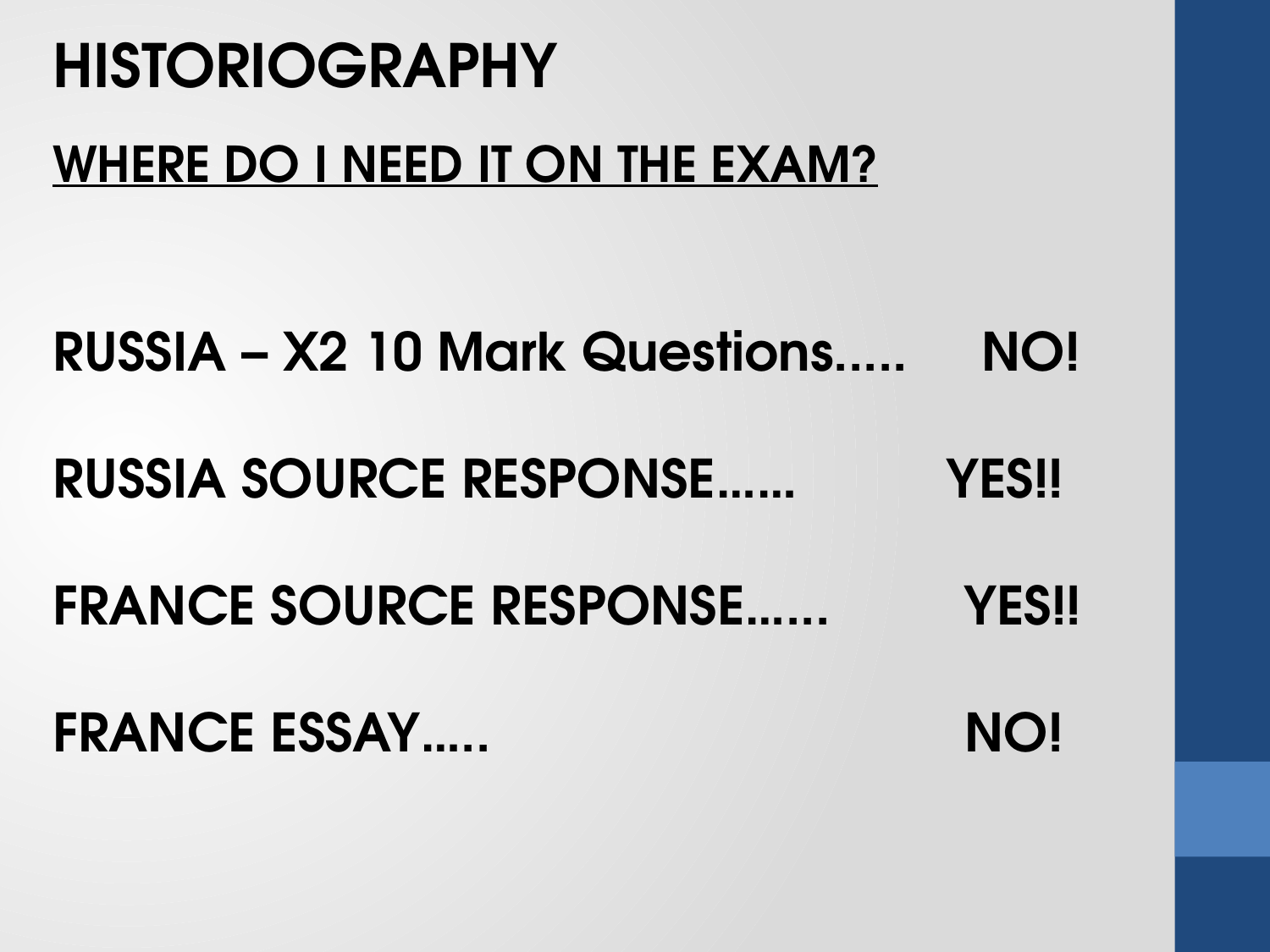

HISTORIOGRAPHY
WHERE DO I NEED IT ON THE EXAM?

RUSSIA – X2 10 Mark Questions.....     NO!

RUSSIA SOURCE RESPONSE……          YES!!

FRANCE SOURCE RESPONSE…...         YES!!

FRANCE ESSAY…..                                NO!